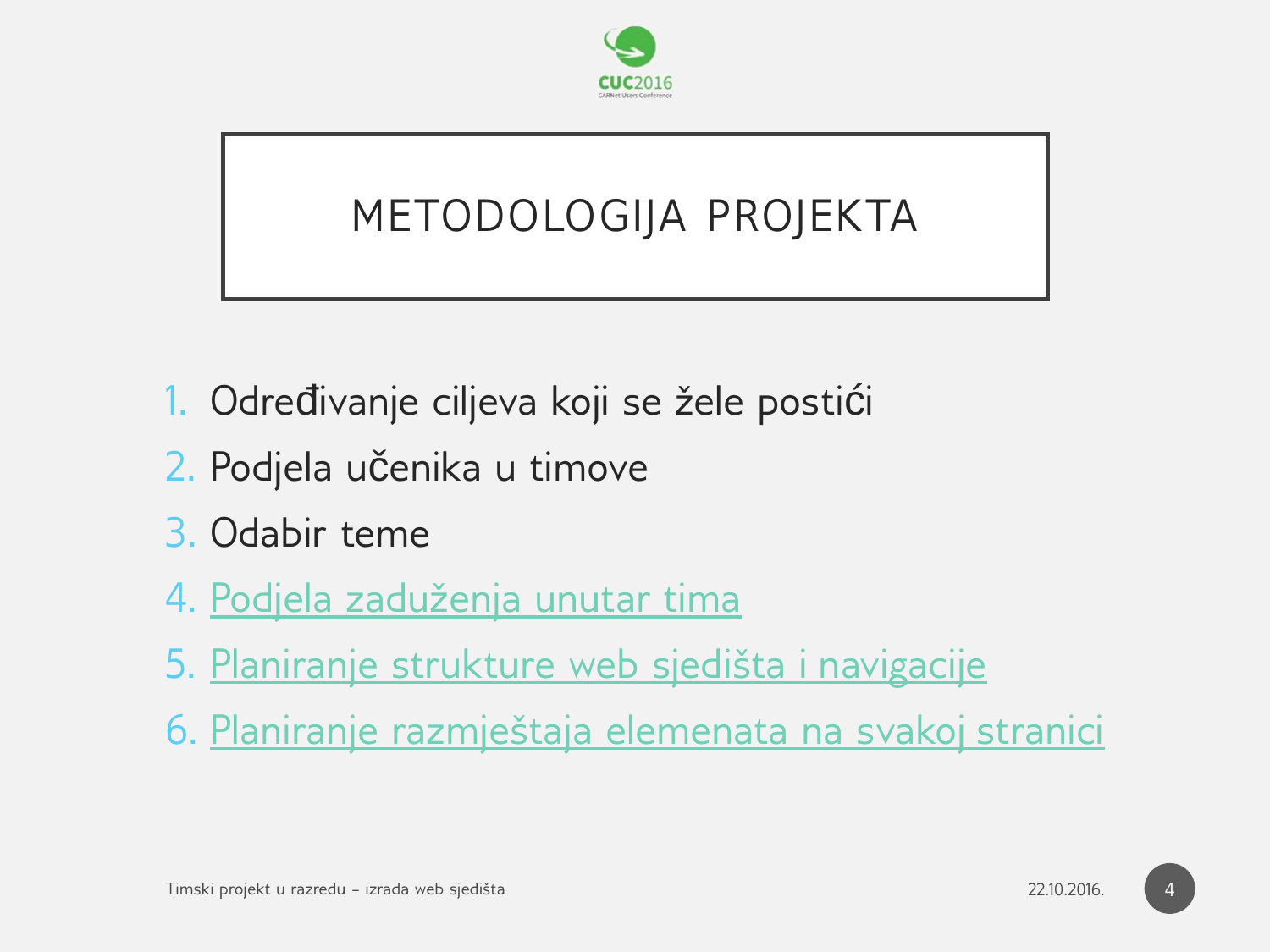

# Metodologija projekta
Određivanje ciljeva koji se žele postići
Podjela učenika u timove
Odabir teme
Podjela zaduženja unutar tima
Planiranje strukture web sjedišta i navigacije
Planiranje razmještaja elemenata na svakoj stranici
4
Timski projekt u razredu – izrada web sjedišta
22.10.2016.